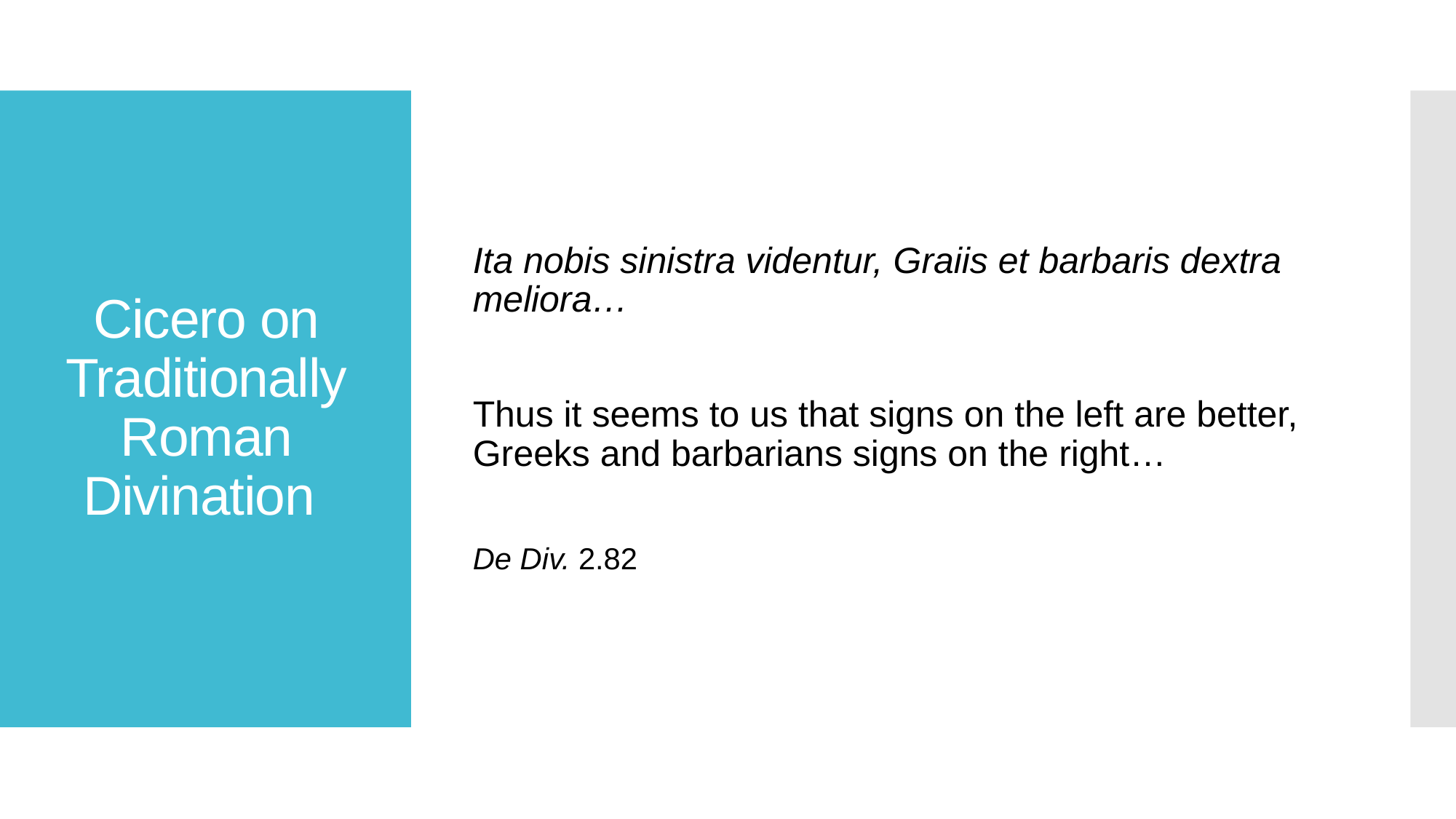

Ita nobis sinistra videntur, Graiis et barbaris dextra meliora…

Thus it seems to us that signs on the left are better, Greeks and barbarians signs on the right…

De Div. 2.82
# Cicero on Traditionally Roman Divination